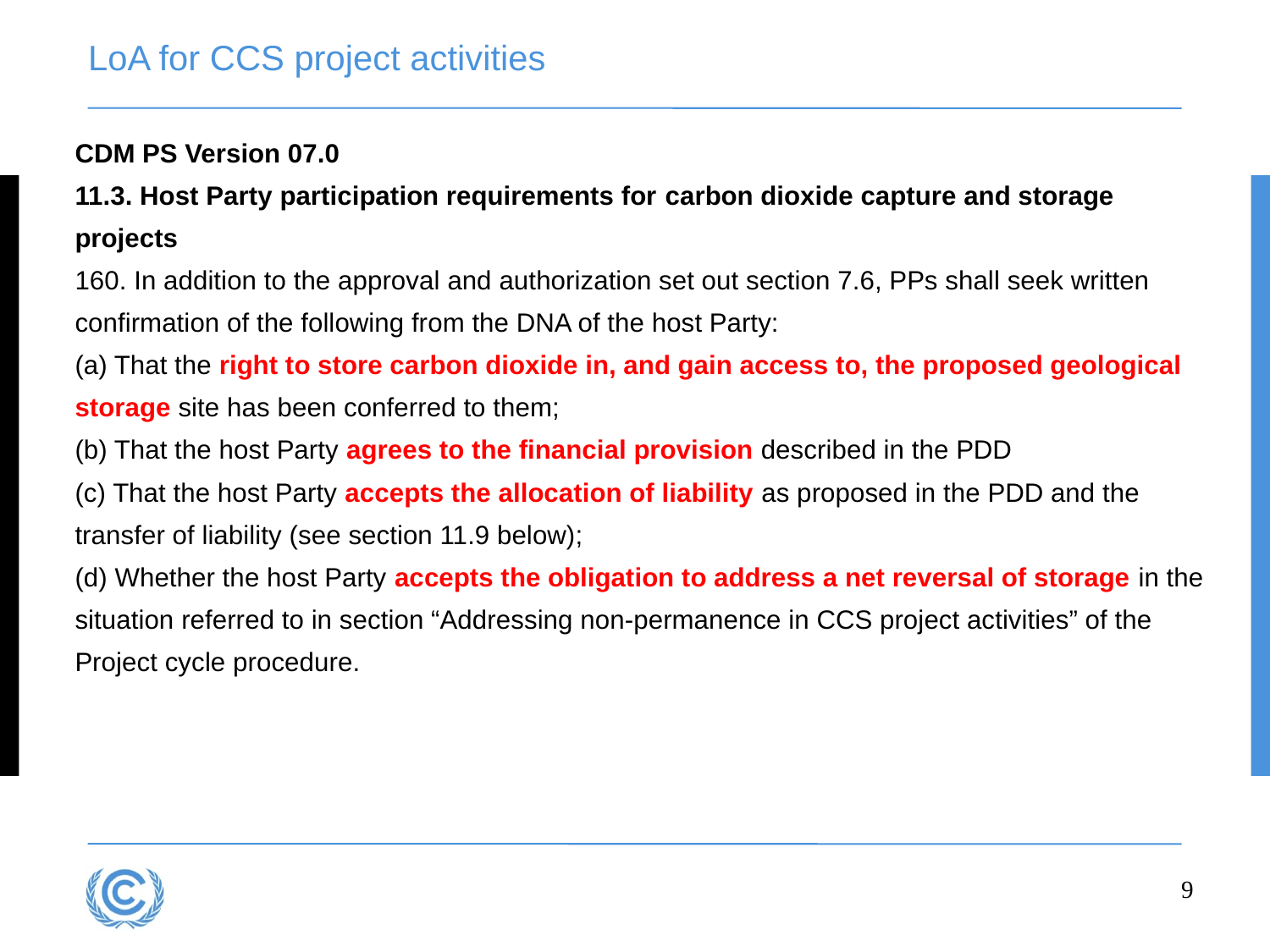

# LoA for CCS project activities
CDM PS Version 07.0
11.3. Host Party participation requirements for carbon dioxide capture and storage projects
160. In addition to the approval and authorization set out section 7.6, PPs shall seek written confirmation of the following from the DNA of the host Party:
(a) That the right to store carbon dioxide in, and gain access to, the proposed geological storage site has been conferred to them;
(b) That the host Party agrees to the financial provision described in the PDD
(c) That the host Party accepts the allocation of liability as proposed in the PDD and the transfer of liability (see section 11.9 below);
(d) Whether the host Party accepts the obligation to address a net reversal of storage in the situation referred to in section “Addressing non-permanence in CCS project activities” of the Project cycle procedure.

9